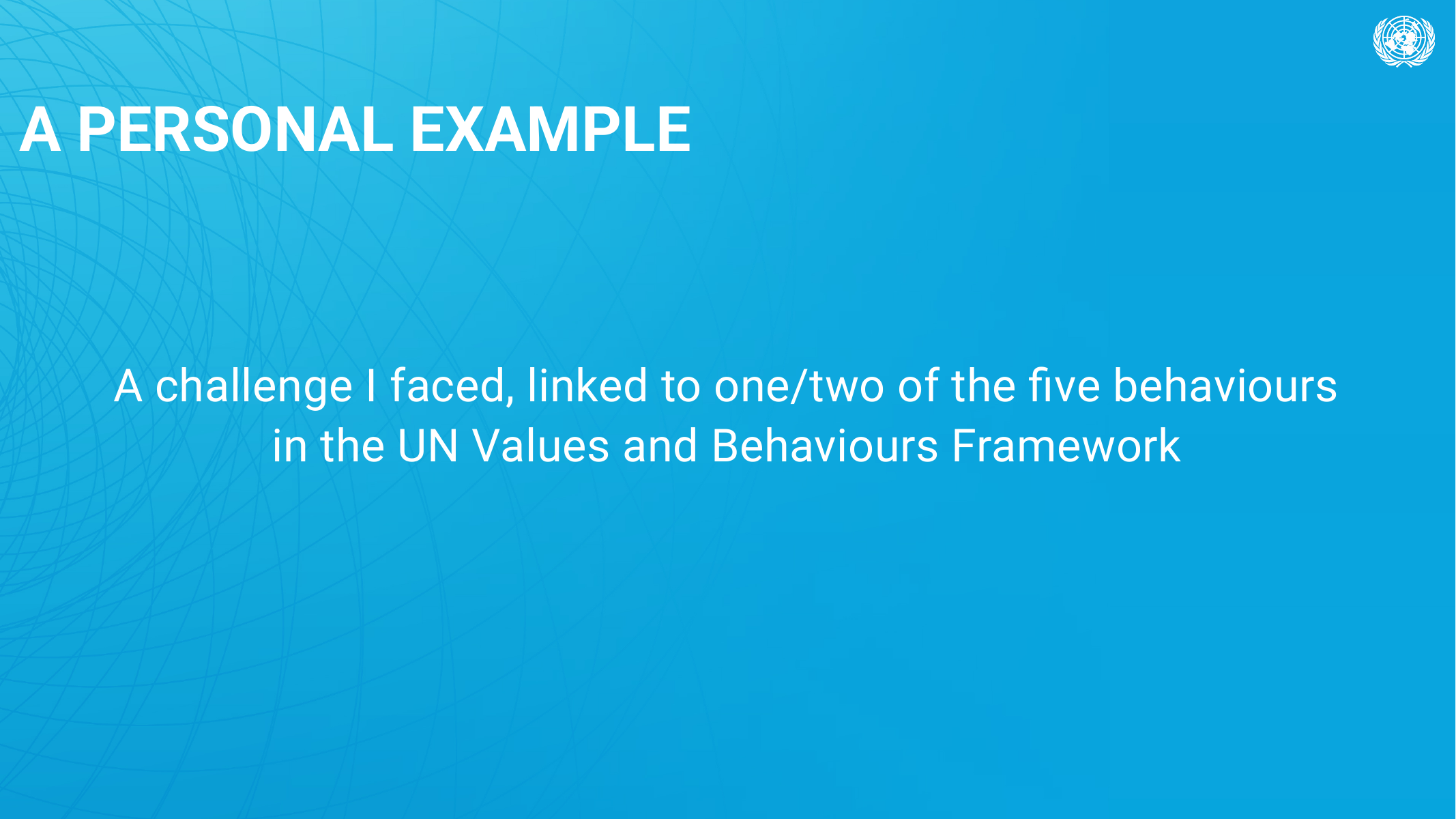

# A PERSONAL EXAMPLE
A challenge I faced, linked to one/two of the five behaviours in the UN Values and Behaviours Framework